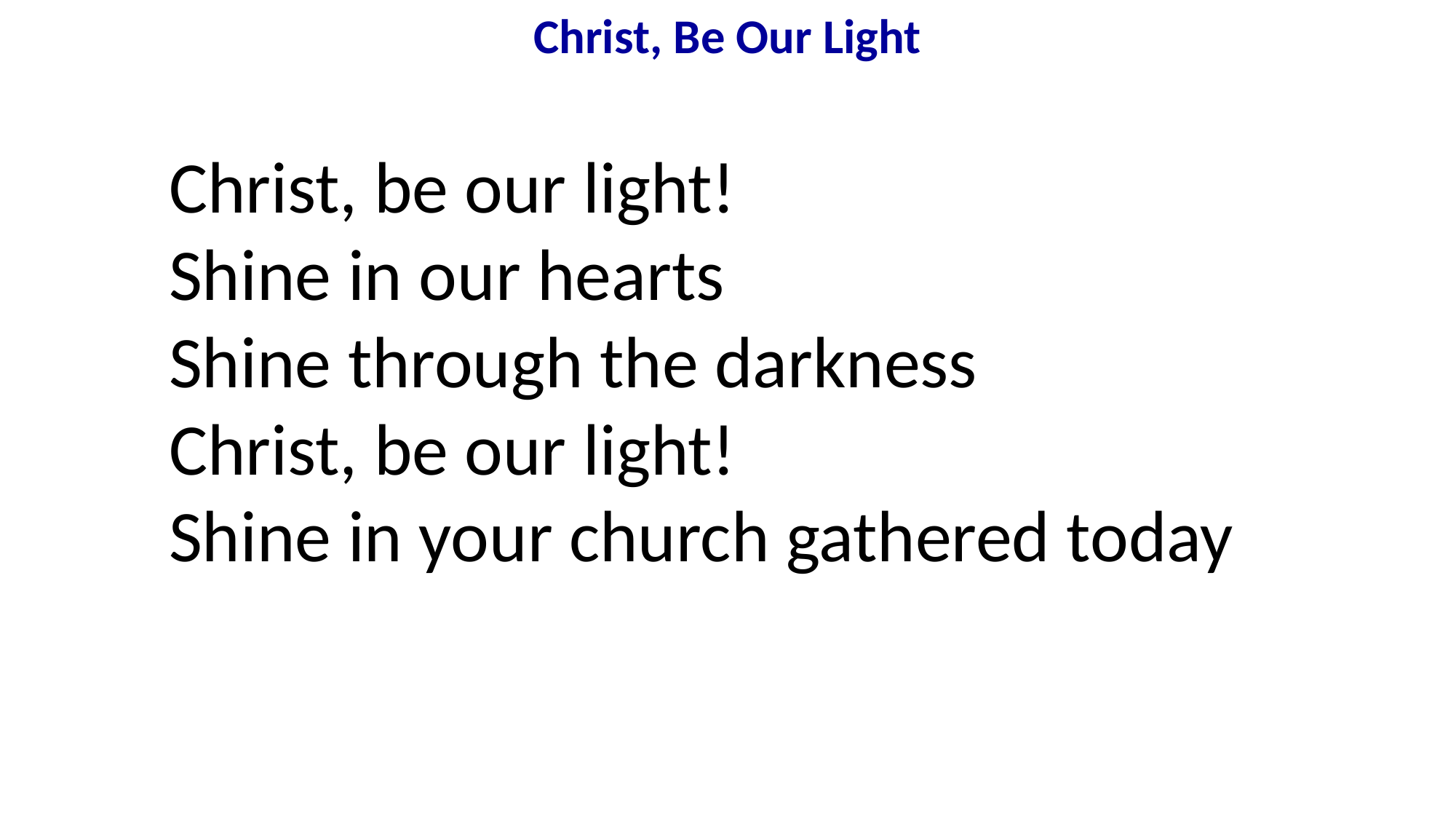

Christ, Be Our Light
Christ, be our light!
Shine in our hearts
Shine through the darkness
Christ, be our light!
Shine in your church gathered today